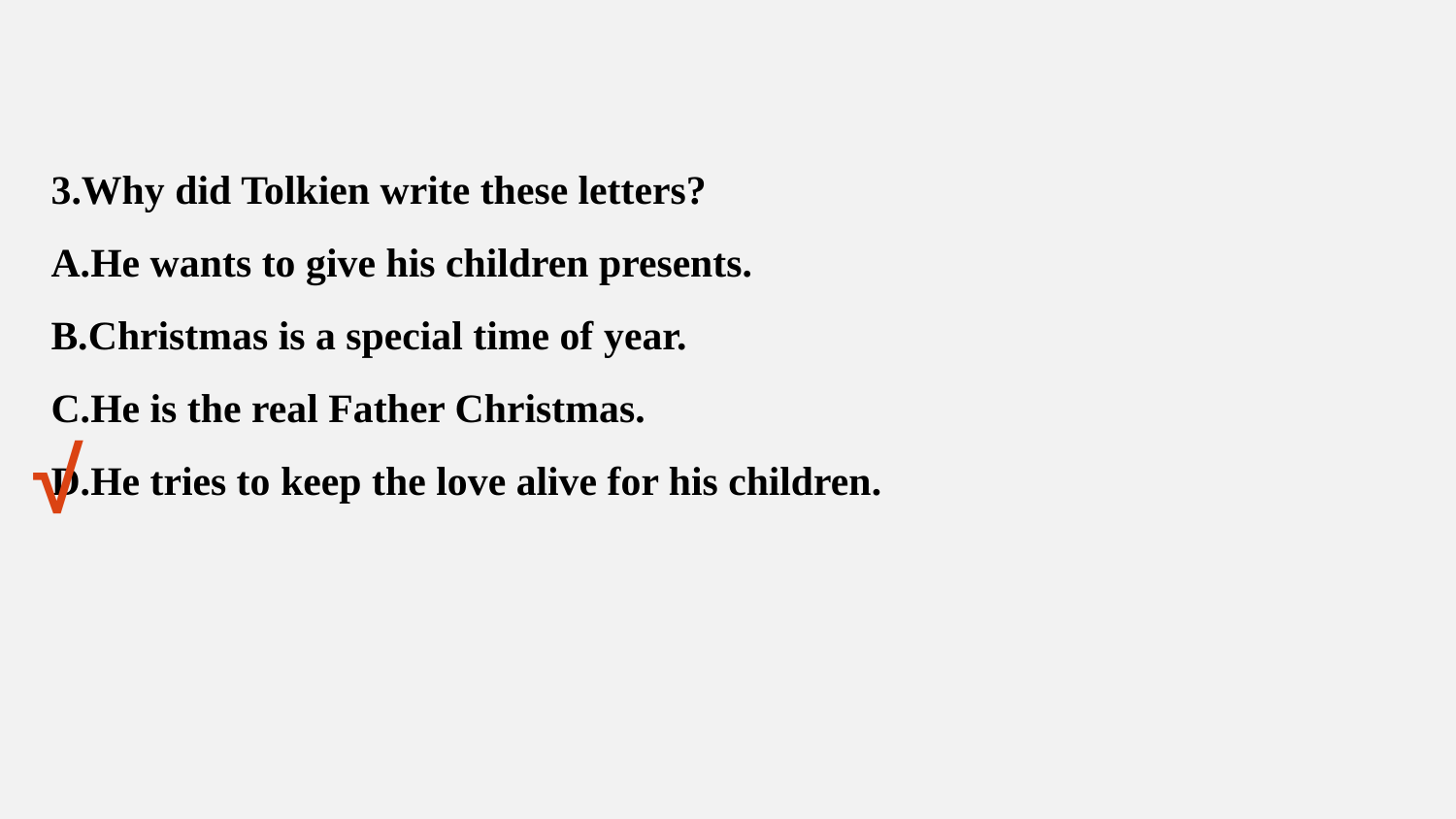

3.Why did Tolkien write these letters?
A.He wants to give his children presents.
B.Christmas is a special time of year.
C.He is the real Father Christmas.
D.He tries to keep the love alive for his children.
√